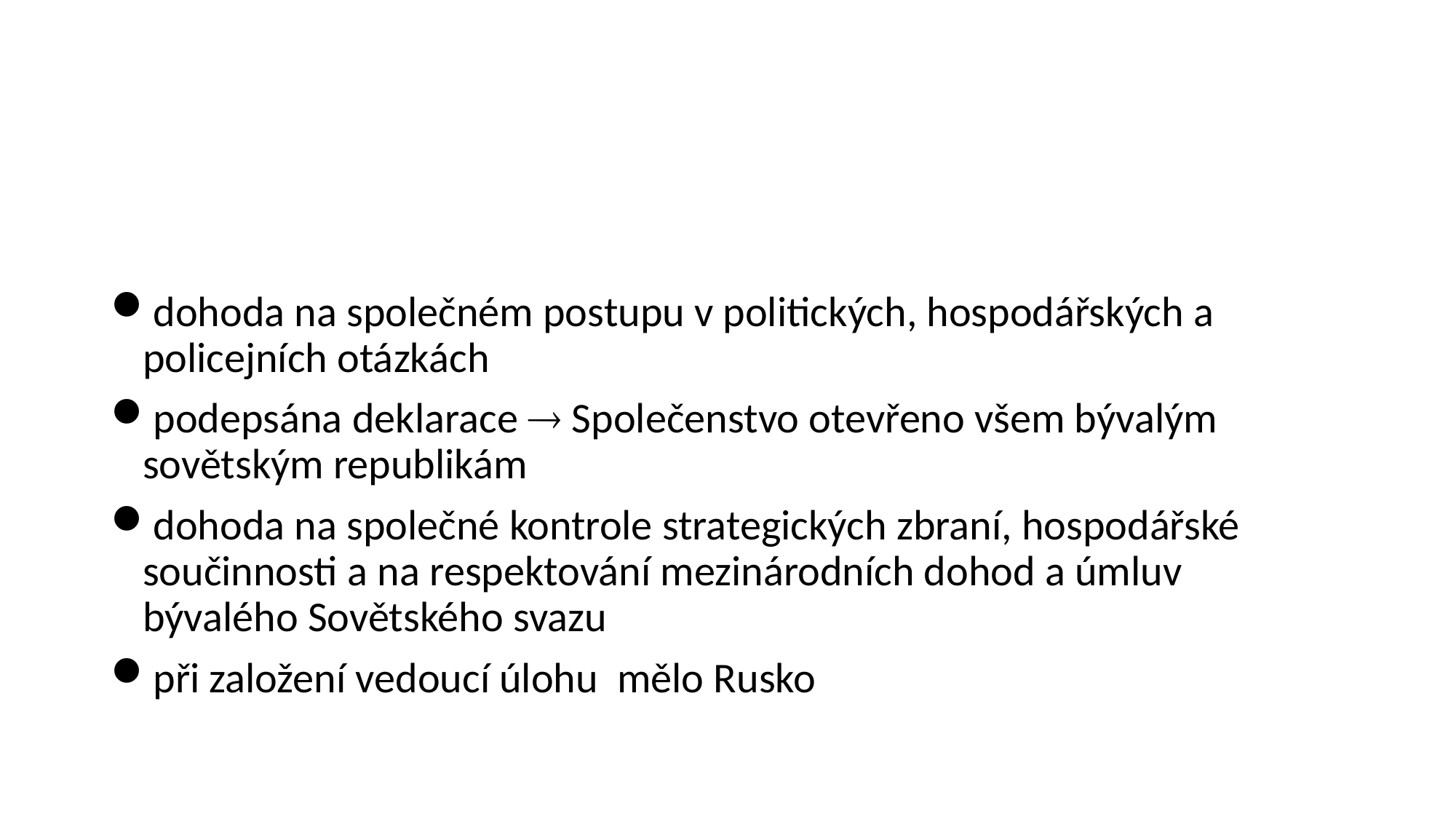

#

dohoda na společném postupu v politických, hospodářských a policejních otázkách
podepsána deklarace → Společenstvo otevřeno všem bývalým sovětským republikám
dohoda na společné kontrole strategických zbraní, hospodářské součinnosti a na respektování mezinárodních dohod a úmluv bývalého Sovětského svazu
při založení vedoucí úlohu  mělo Rusko